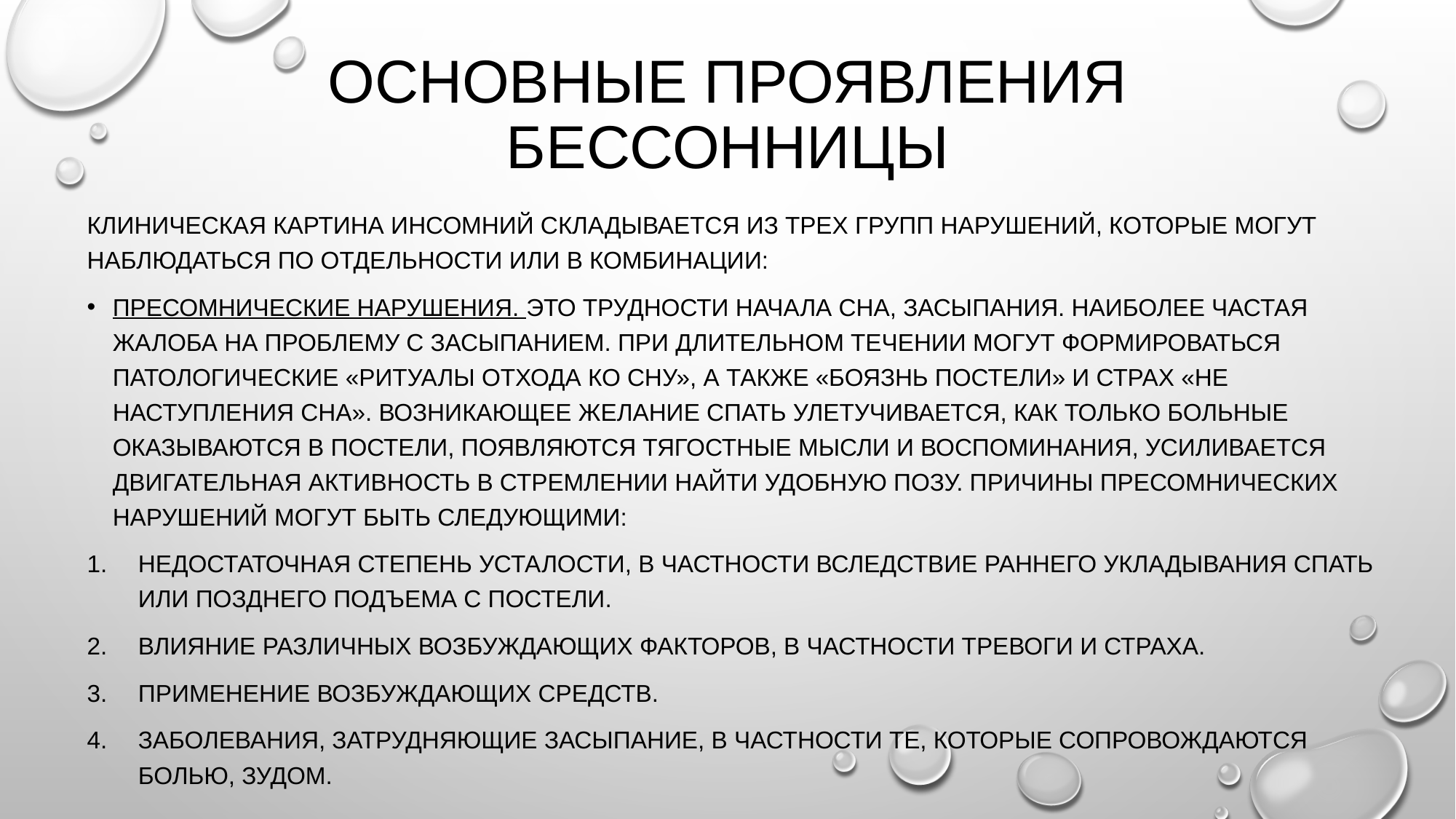

# Основные проявления бессонницы
Клиническая картина инсомний складывается из трех групп нарушений, которые могут наблюдаться по отдельности или в комбинации:
Пресомнические нарушения. Это трудности начала сна, засыпания. Наиболее частая жалоба на проблему с засыпанием. При длительном течении могут формироваться патологические «ритуалы отхода ко сну», а также «боязнь постели» и страх «не наступления сна». Возникающее желание спать улетучивается, как только больные оказываются в постели, появляются тягостные мысли и воспоминания, усиливается двигательная активность в стремлении найти удобную позу. Причины пресомнических нарушений могут быть следующими:
Недостаточная степень усталости, в частности вследствие раннего укладывания спать или позднего подъема с постели.
Влияние различных возбуждающих факторов, в частности тревоги и страха.
Применение возбуждающих средств.
Заболевания, затрудняющие засыпание, в частности те, которые сопровождаются болью, зудом.